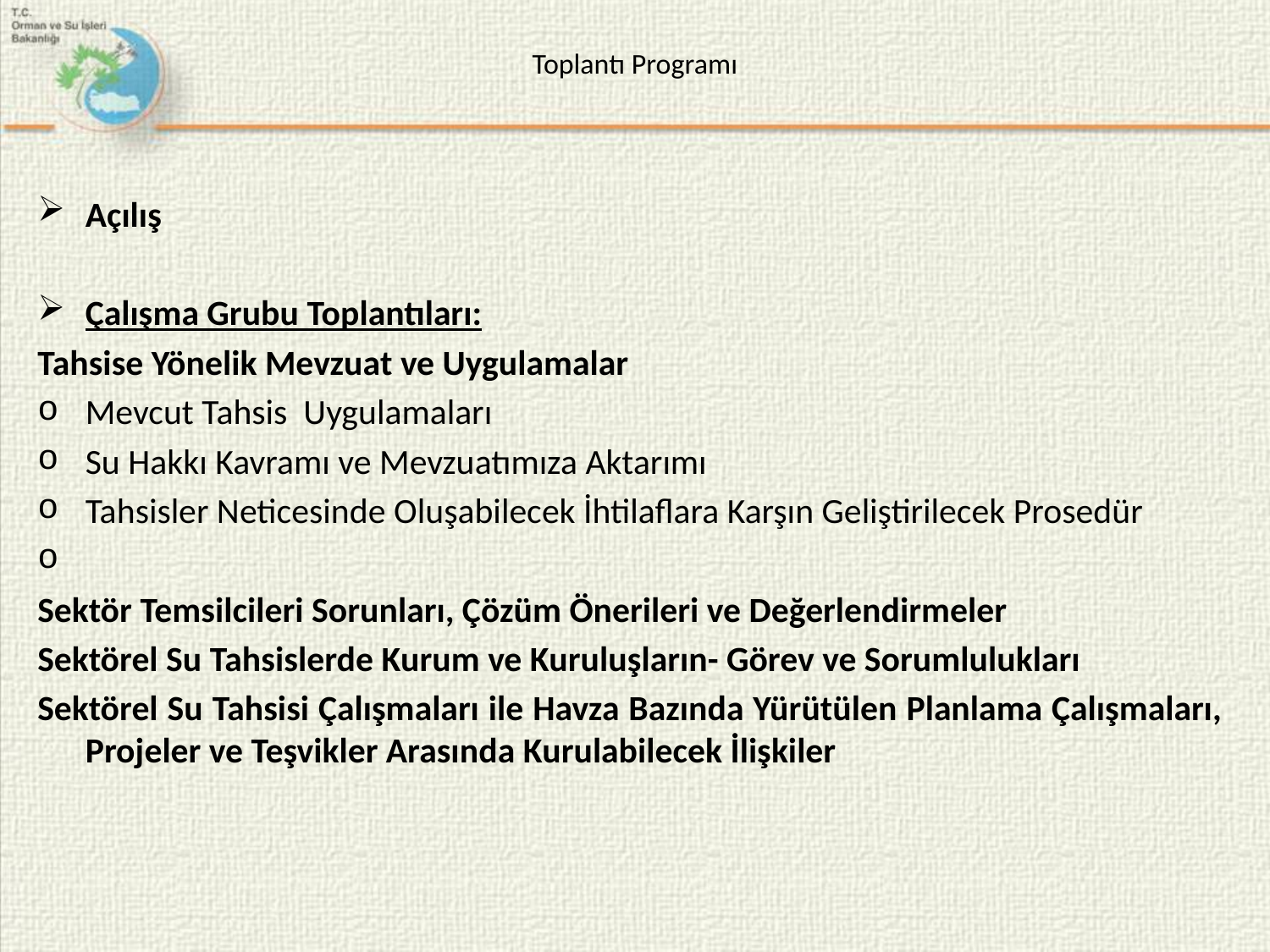

# Toplantı Programı

Açılış

Çalışma Grubu Toplantıları:
Tahsise Yönelik Mevzuat ve Uygulamalar
Mevcut Tahsis  Uygulamaları
Su Hakkı Kavramı ve Mevzuatımıza Aktarımı
Tahsisler Neticesinde Oluşabilecek İhtilaflara Karşın Geliştirilecek Prosedür

Sektör Temsilcileri Sorunları, Çözüm Önerileri ve Değerlendirmeler
Sektörel Su Tahsislerde Kurum ve Kuruluşların- Görev ve Sorumlulukları
Sektörel Su Tahsisi Çalışmaları ile Havza Bazında Yürütülen Planlama Çalışmaları, Projeler ve Teşvikler Arasında Kurulabilecek İlişkiler